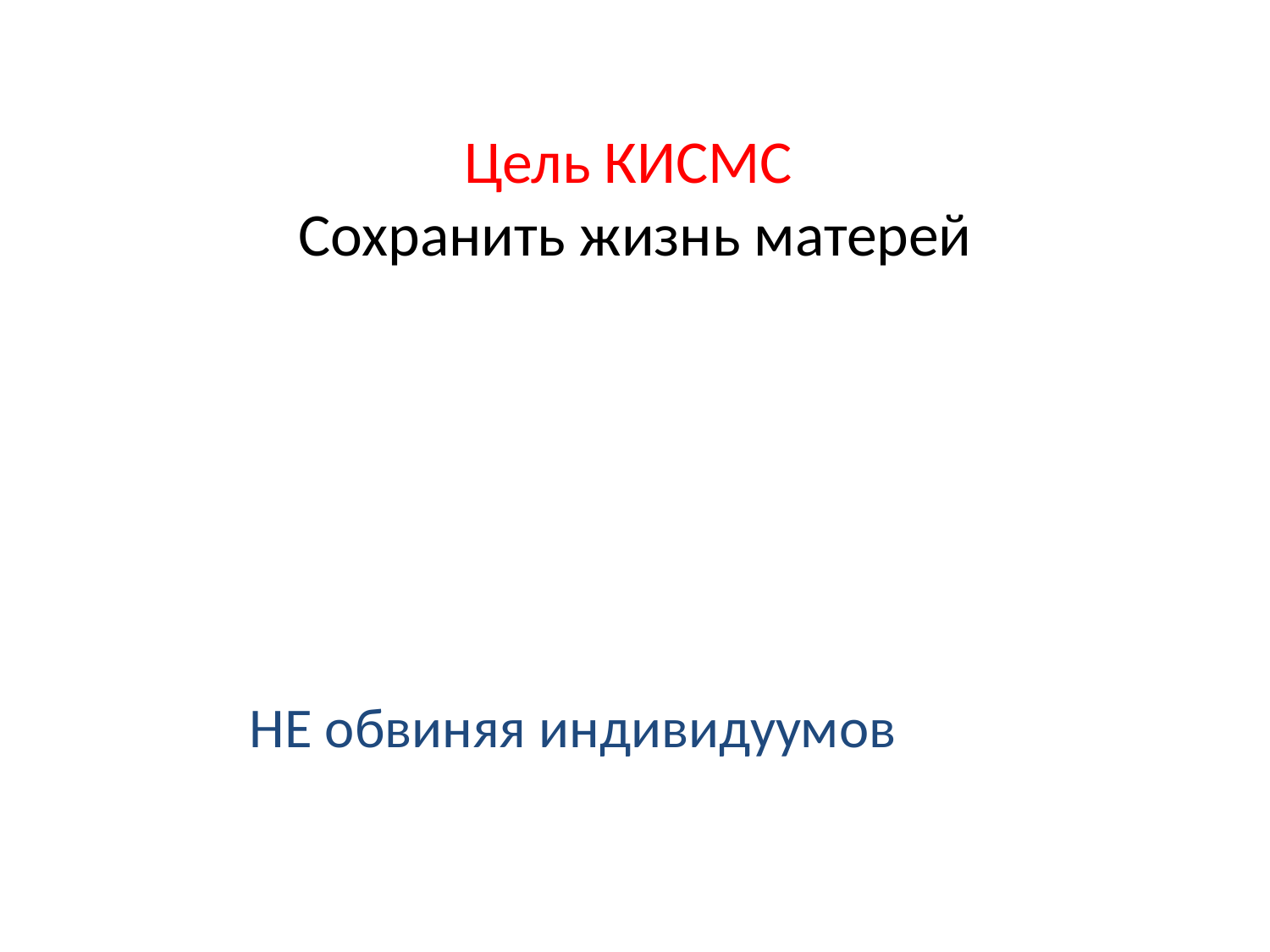

# Цель КИСМС Сохранить жизнь матерей
  НЕ обвиняя индивидуумов